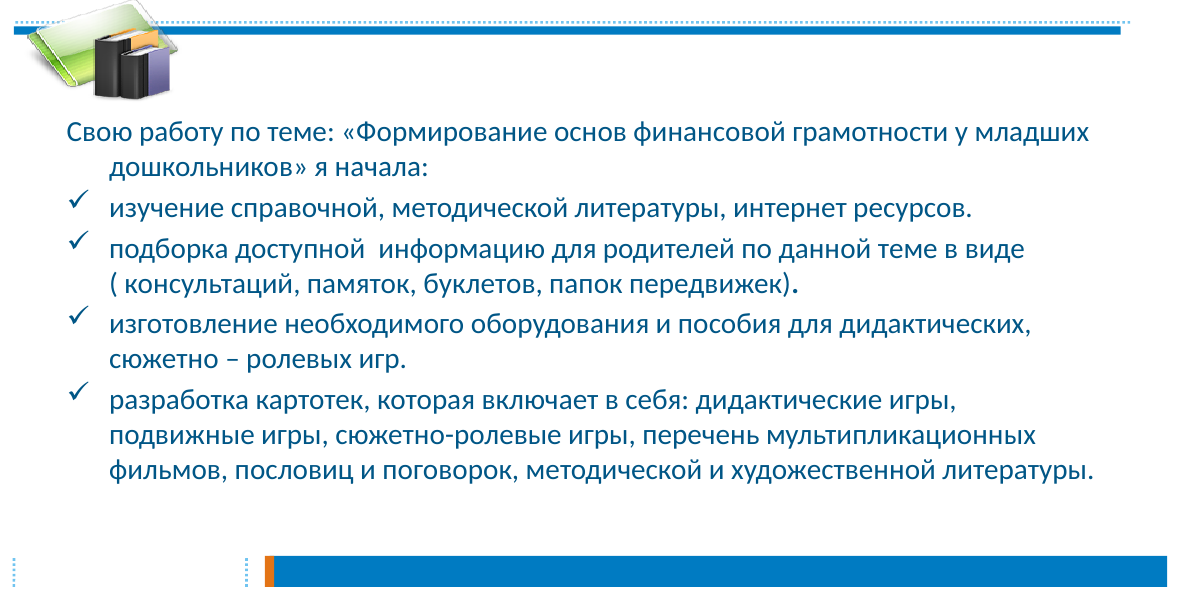

Свою работу по теме: «Формирование основ финансовой грамотности у младших дошкольников» я начала:
изучение справочной, методической литературы, интернет ресурсов.
подборка доступной  информацию для родителей по данной теме в виде ( консультаций, памяток, буклетов, папок передвижек).
изготовление необходимого оборудования и пособия для дидактических, сюжетно – ролевых игр.
разработка картотек, которая включает в себя: дидактические игры, подвижные игры, сюжетно-ролевые игры, перечень мультипликационных фильмов, пословиц и поговорок, методической и художественной литературы.